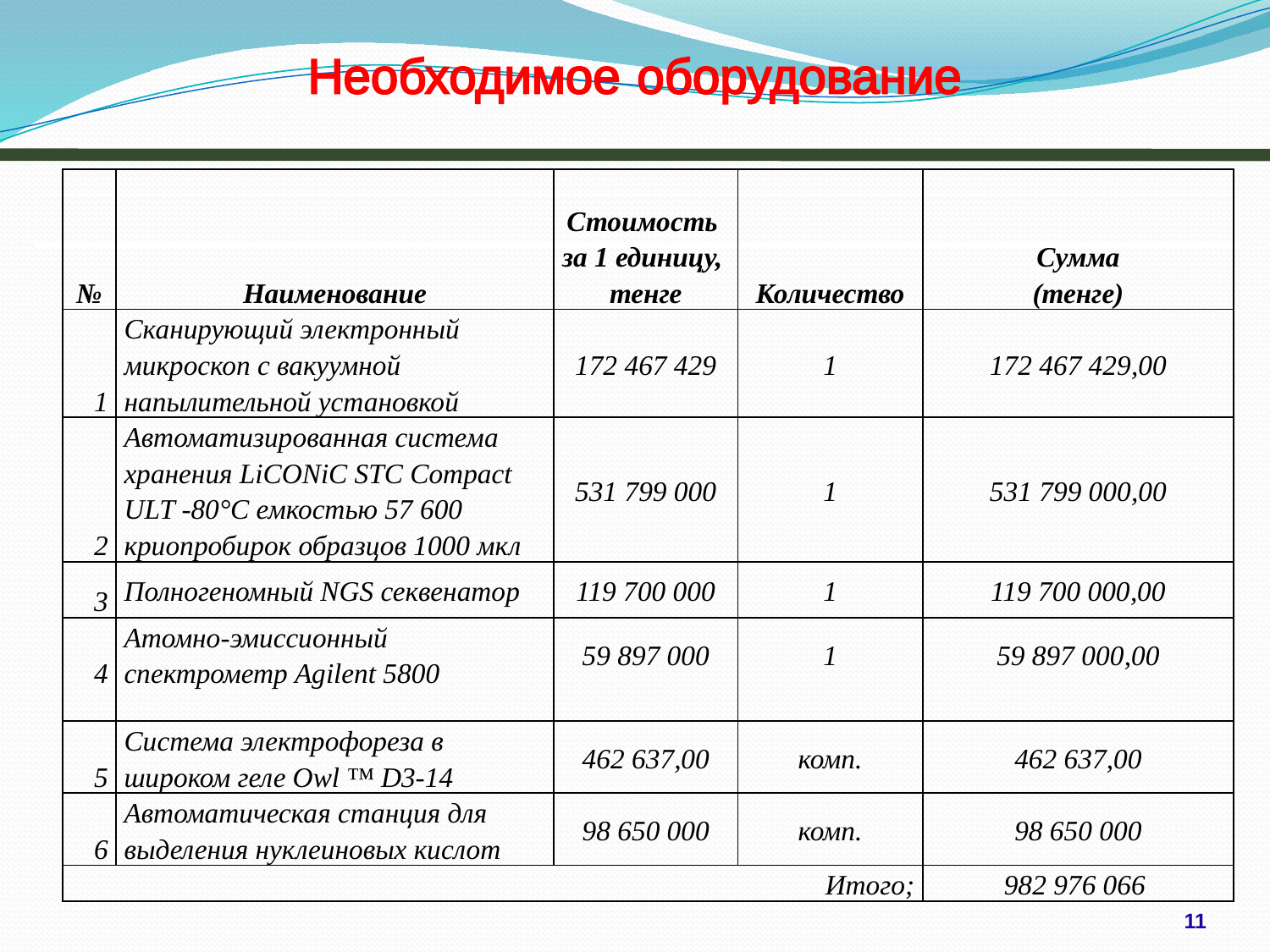

Необходимое оборудование
| № | Наименование | Стоимость за 1 единицу, тенге | Количество | Сумма (тенге) |
| --- | --- | --- | --- | --- |
| 1 | Сканирующий электронный микроскоп с вакуумной напылительной установкой | 172 467 429 | 1 | 172 467 429,00 |
| 2 | Автоматизированная система хранения LiCONiC STC Compact ULT -80°C емкостью 57 600 криопробирок образцов 1000 мкл | 531 799 000 | 1 | 531 799 000,00 |
| 3 | Полногеномный NGS секвенатор | 119 700 000 | 1 | 119 700 000,00 |
| 4 | Атомно-эмиссионный спектрометр Agilent 5800 | 59 897 000 | 1 | 59 897 000,00 |
|  |  |  |  |  |
| 5 | Система электрофореза в широком геле Owl ™ D3-14 | 462 637,00 | комп. | 462 637,00 |
| 6 | Автоматическая станция для выделения нуклеиновых кислот | 98 650 000 | комп. | 98 650 000 |
| Итого; |  |  |  | 982 976 066 |
|  |
| --- |
11